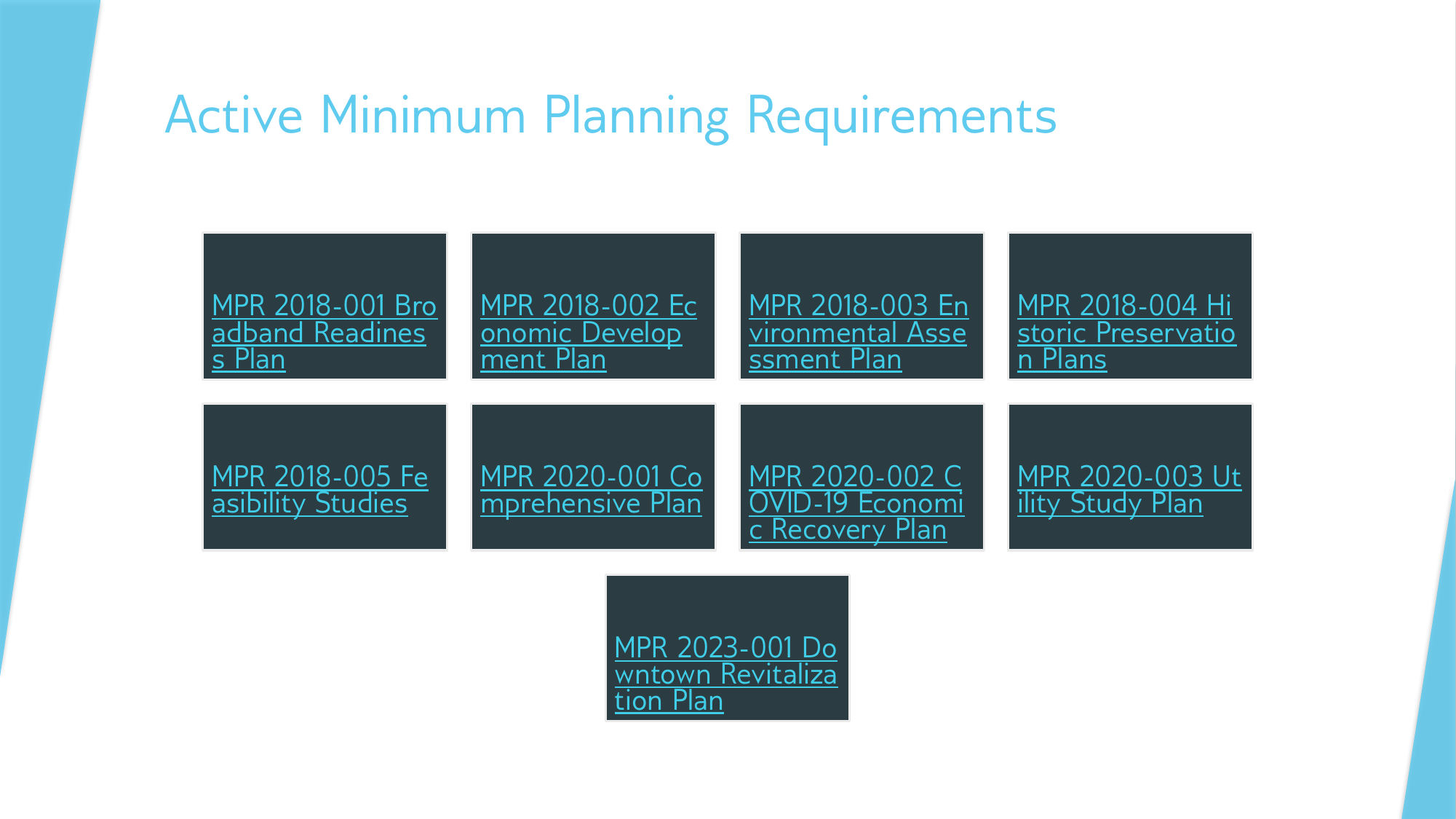

# Active Minimum Planning Requirements
MPR 2018-001 Broadband Readiness Plan
MPR 2018-002 Economic Development Plan
MPR 2018-003 Environmental Assessment Plan
MPR 2018-004 Historic Preservation Plans
MPR 2018-005 Feasibility Studies
MPR 2020-001 Comprehensive Plan
MPR 2020-002 COVID-19 Economic Recovery Plan
MPR 2020-003 Utility Study Plan
MPR 2023-001 Downtown Revitalization Plan